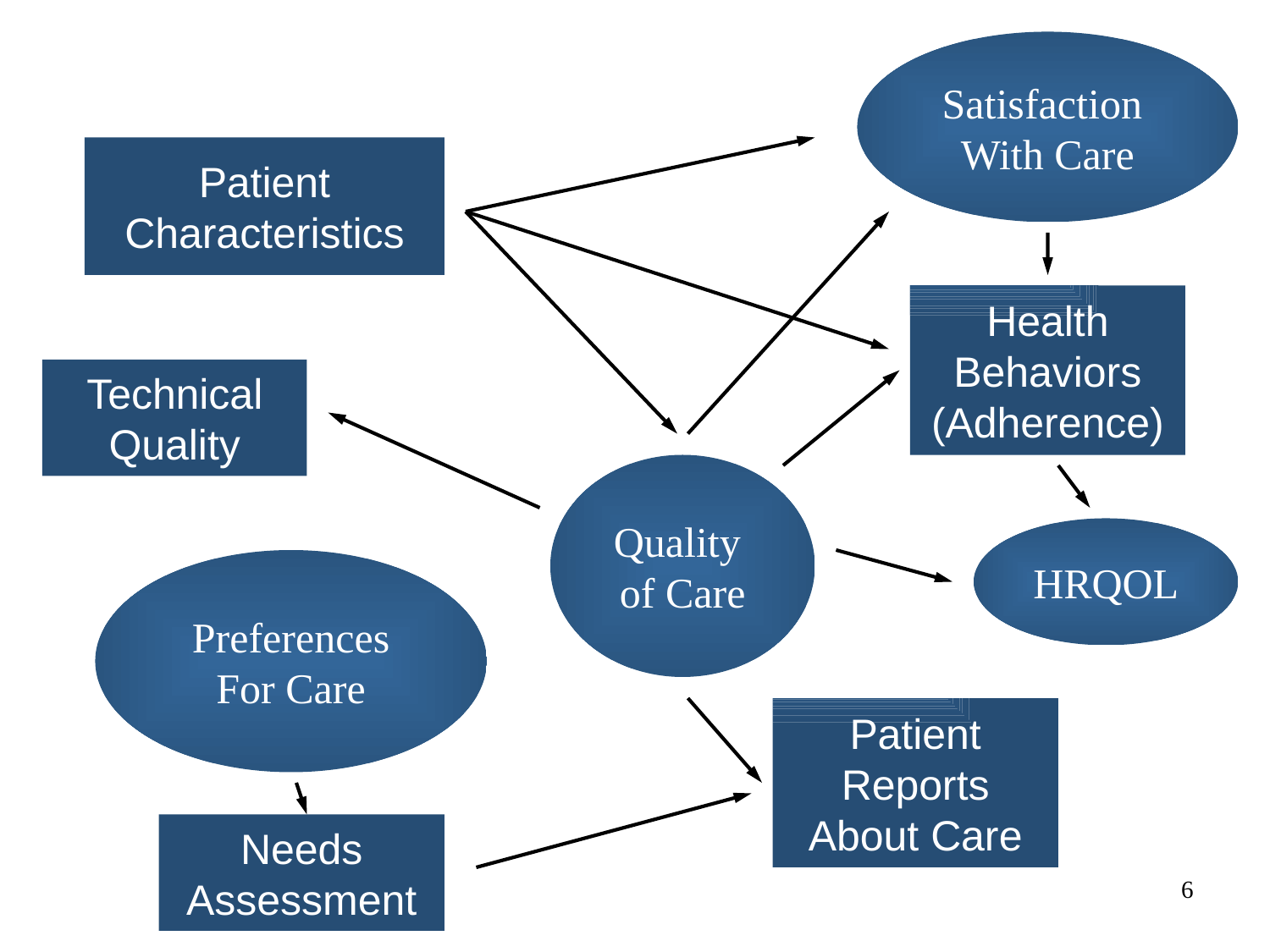

Satisfaction
With Care
Patient Characteristics

Health
Behaviors
(Adherence)
Technical Quality

Quality
of Care

HRQOL
Preferences
For Care

Patient Reports About Care

Needs Assessment
6